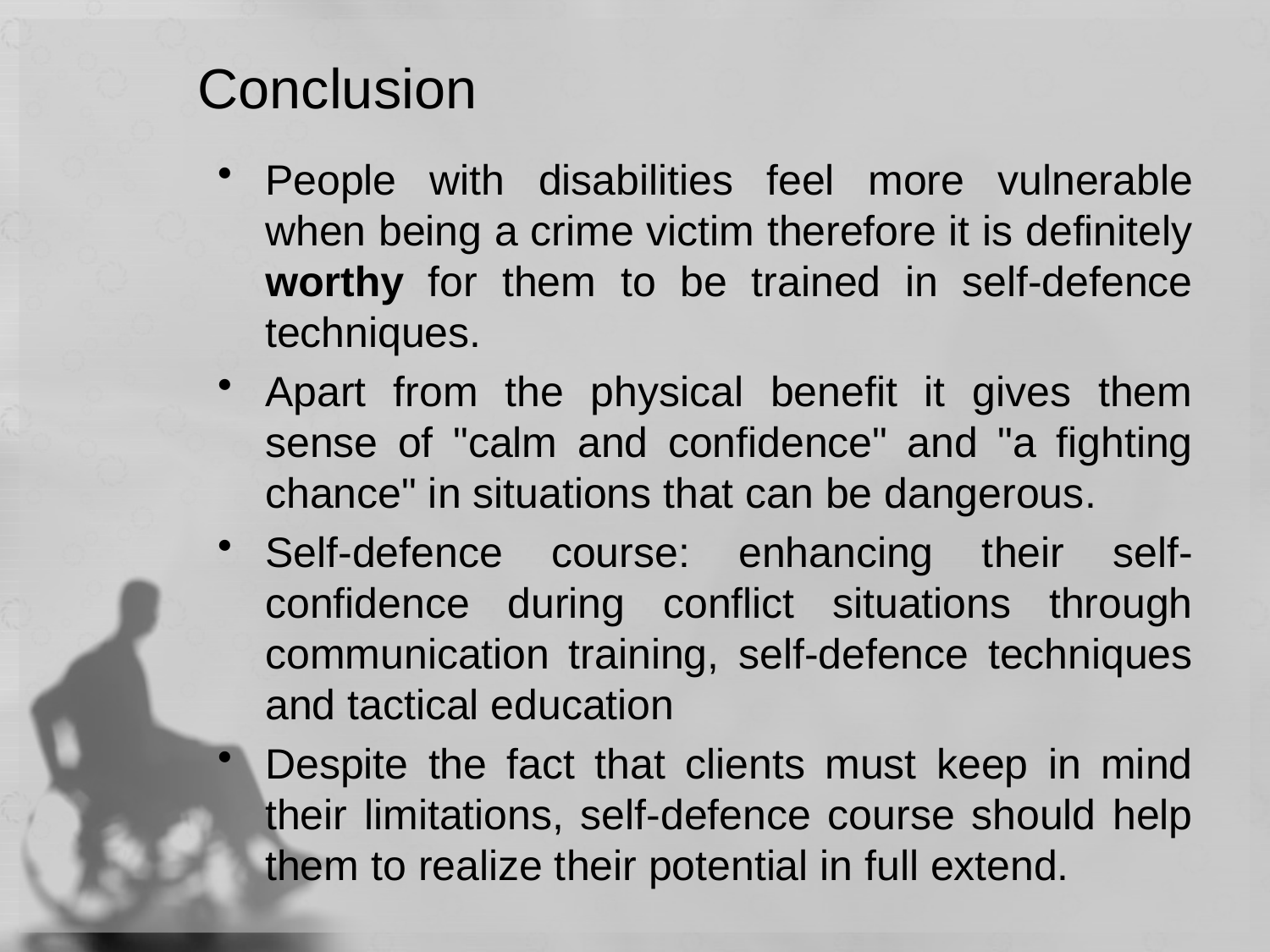

# Conclusion
People with disabilities feel more vulnerable when being a crime victim therefore it is definitely worthy for them to be trained in self-defence techniques.
Apart from the physical benefit it gives them sense of "calm and confidence" and "a fighting chance" in situations that can be dangerous.
Self-defence course: enhancing their self-confidence during conflict situations through communication training, self-defence techniques and tactical education
Despite the fact that clients must keep in mind their limitations, self-defence course should help them to realize their potential in full extend.